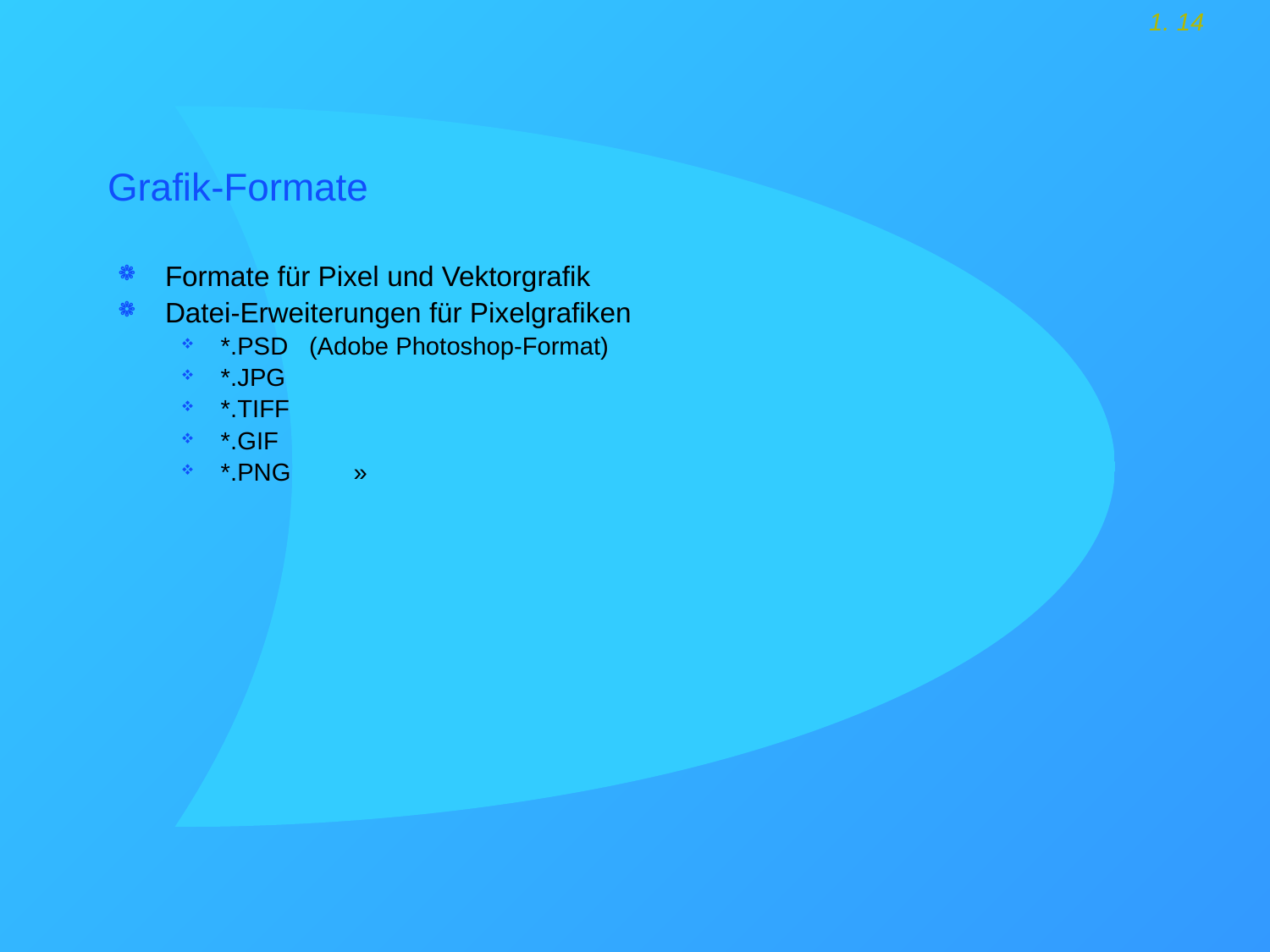

# Grafik-Formate
Formate für Pixel und Vektorgrafik
Datei-Erweiterungen für Pixelgrafiken
*.PSD   (Adobe Photoshop-Format)
*.JPG
*.TIFF
*.GIF
*.PNG         »